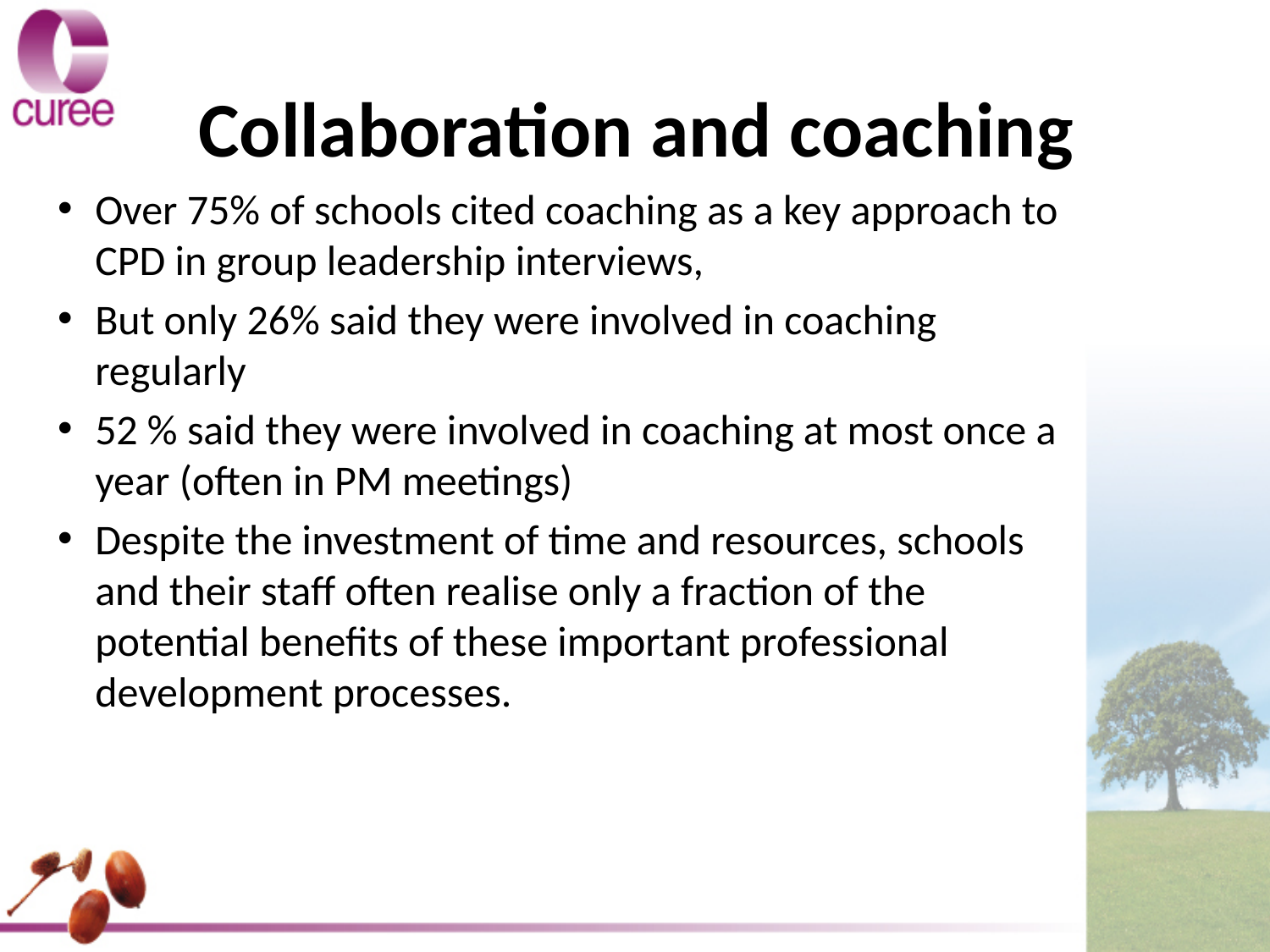

# Collaboration and coaching
Over 75% of schools cited coaching as a key approach to CPD in group leadership interviews,
But only 26% said they were involved in coaching regularly
52 % said they were involved in coaching at most once a year (often in PM meetings)
Despite the investment of time and resources, schools and their staff often realise only a fraction of the potential benefits of these important professional development processes.